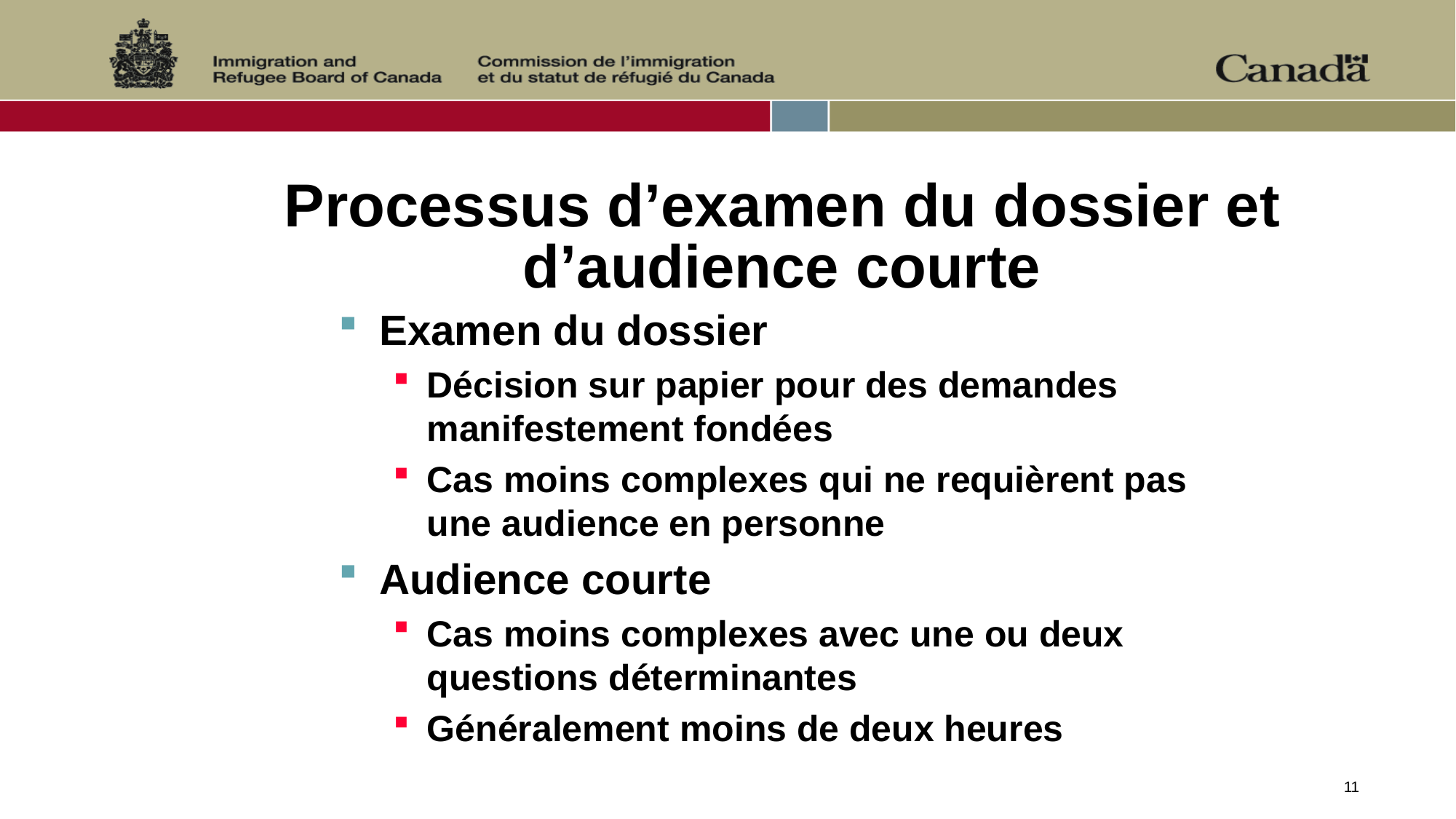

# Processus d’examen du dossier et d’audience courte
Examen du dossier
Décision sur papier pour des demandes manifestement fondées
Cas moins complexes qui ne requièrent pas une audience en personne
Audience courte
Cas moins complexes avec une ou deux questions déterminantes
Généralement moins de deux heures
11